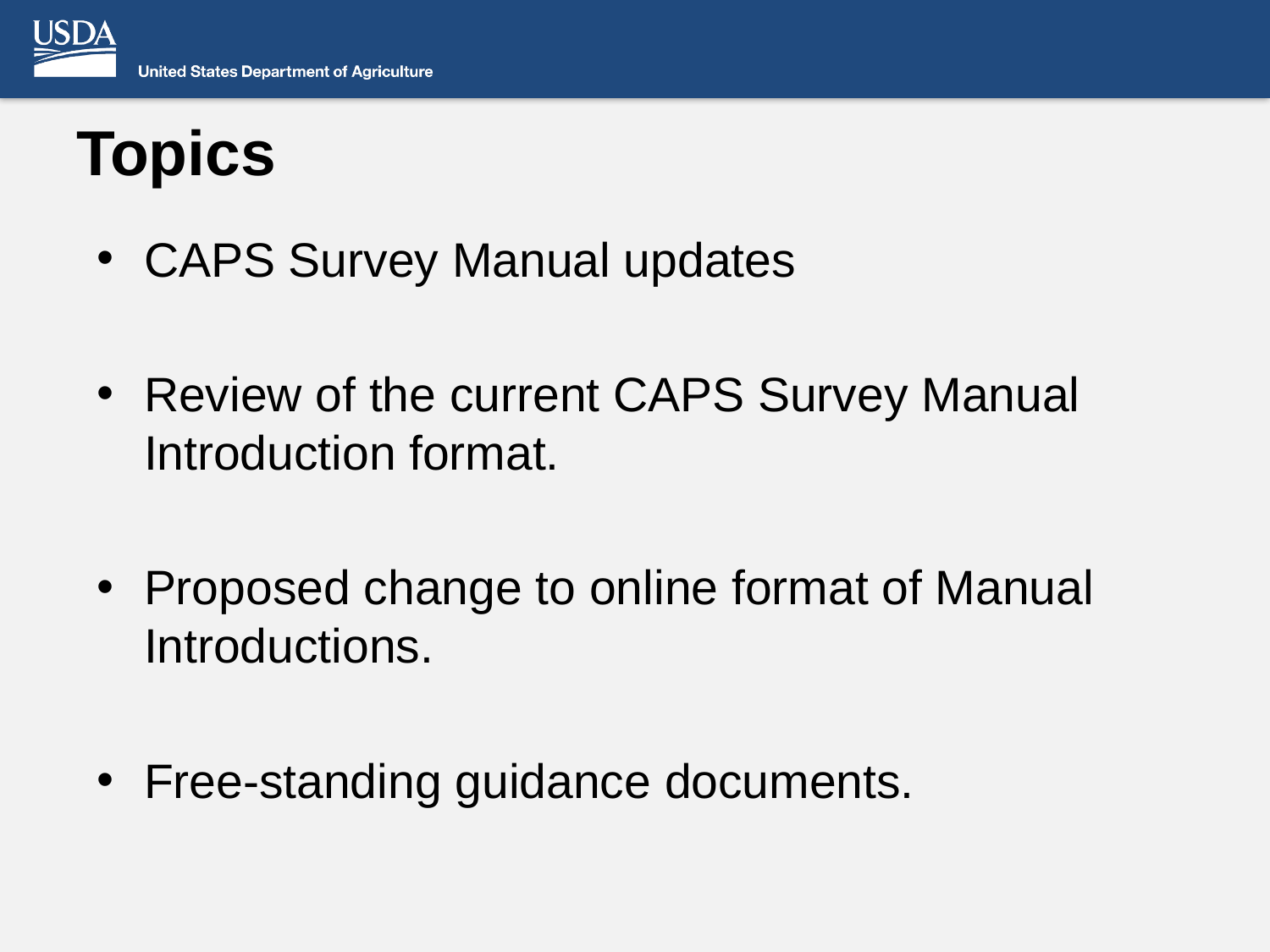

# Topics
CAPS Survey Manual updates

Review of the current CAPS Survey Manual Introduction format.

Proposed change to online format of Manual Introductions.

Free-standing guidance documents.